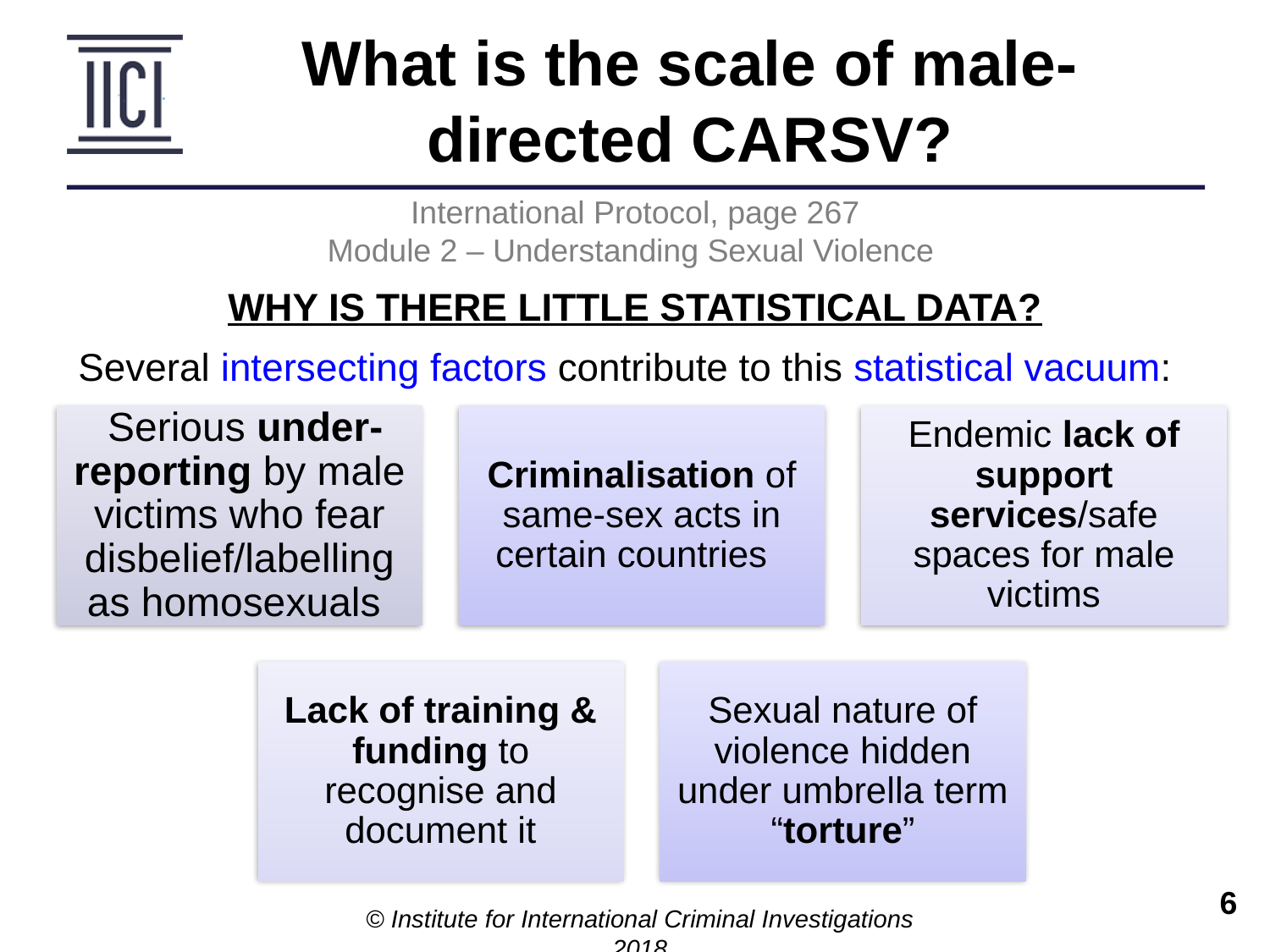

What is the scale of male-directed CARSV?
International Protocol, page 267
Module 2 – Understanding Sexual Violence

WHY IS THERE LITTLE STATISTICAL DATA?
Several intersecting factors contribute to this statistical vacuum:
 Serious under-reporting by male victims who fear disbelief/labelling as homosexuals
Criminalisation of same-sex acts in certain countries
Endemic lack of support services/safe spaces for male victims
Lack of training & funding to recognise and document it
Sexual nature of violence hidden under umbrella term “torture”

© Institute for International Criminal Investigations 2018
 	6